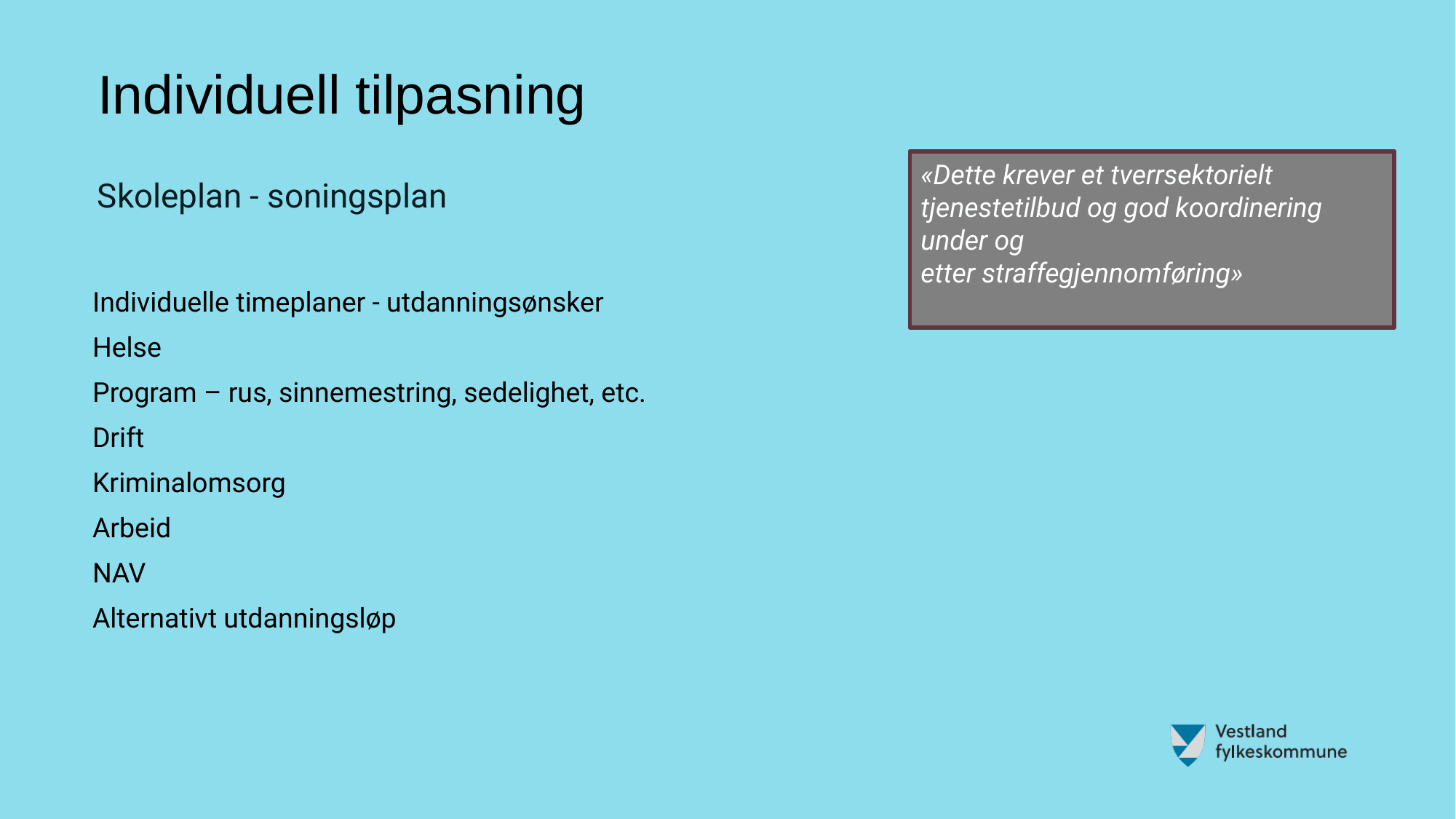

Individuell tilpasning
«Dette krever et tverrsektorielt tjenestetilbud og god koordinering under og
etter straffegjennomføring»

Skoleplan - soningsplan
Individuelle timeplaner - utdanningsønsker
Helse
Program – rus, sinnemestring, sedelighet, etc.
Drift
Kriminalomsorg
Arbeid
NAV
Alternativt utdanningsløp